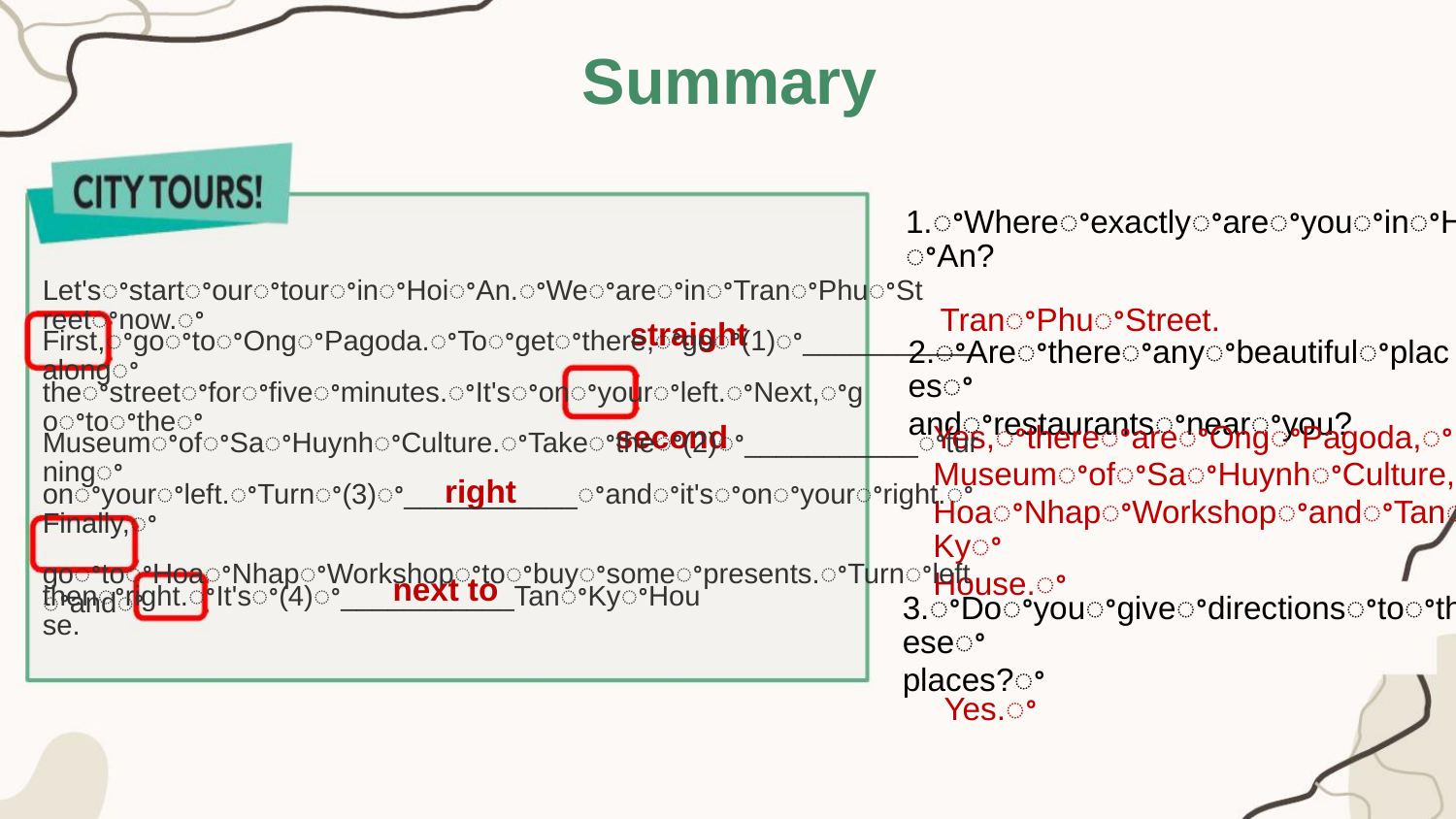

Summary
1.ꢀWhereꢀexactlyꢀareꢀyouꢀinꢀHoiꢀAn?
TranꢀPhuꢀStreet.
Let'sꢀstartꢀourꢀtourꢀinꢀHoiꢀAn.ꢀWeꢀareꢀinꢀTranꢀPhuꢀStreetꢀnow.ꢀ
straight
First,ꢀgoꢀtoꢀOngꢀPagoda.ꢀToꢀgetꢀthere,ꢀgoꢀ(1)ꢀ___________alongꢀ
2.ꢀAreꢀthereꢀanyꢀbeautifulꢀplacesꢀ
andꢀrestaurantsꢀnearꢀyou?
theꢀstreetꢀforꢀfiveꢀminutes.ꢀIt'sꢀonꢀyourꢀleft.ꢀNext,ꢀgoꢀtoꢀtheꢀ
Yes,ꢀthereꢀareꢀOngꢀPagoda,ꢀ
MuseumꢀofꢀSaꢀHuynhꢀCulture,ꢀ
HoaꢀNhapꢀWorkshopꢀandꢀTanꢀKyꢀ
House.ꢀ
second
MuseumꢀofꢀSaꢀHuynhꢀCulture.ꢀTakeꢀtheꢀ(2)ꢀ___________ꢀturningꢀ
right
onꢀyourꢀleft.ꢀTurnꢀ(3)ꢀ___________ꢀandꢀit'sꢀonꢀyourꢀright.ꢀFinally,ꢀ
goꢀtoꢀHoaꢀNhapꢀWorkshopꢀtoꢀbuyꢀsomeꢀpresents.ꢀTurnꢀleftꢀandꢀ
next to
thenꢀright.ꢀIt'sꢀ(4)ꢀ___________TanꢀKyꢀHouse.
3.ꢀDoꢀyouꢀgiveꢀdirectionsꢀtoꢀtheseꢀ
places?ꢀ
Yes.ꢀ